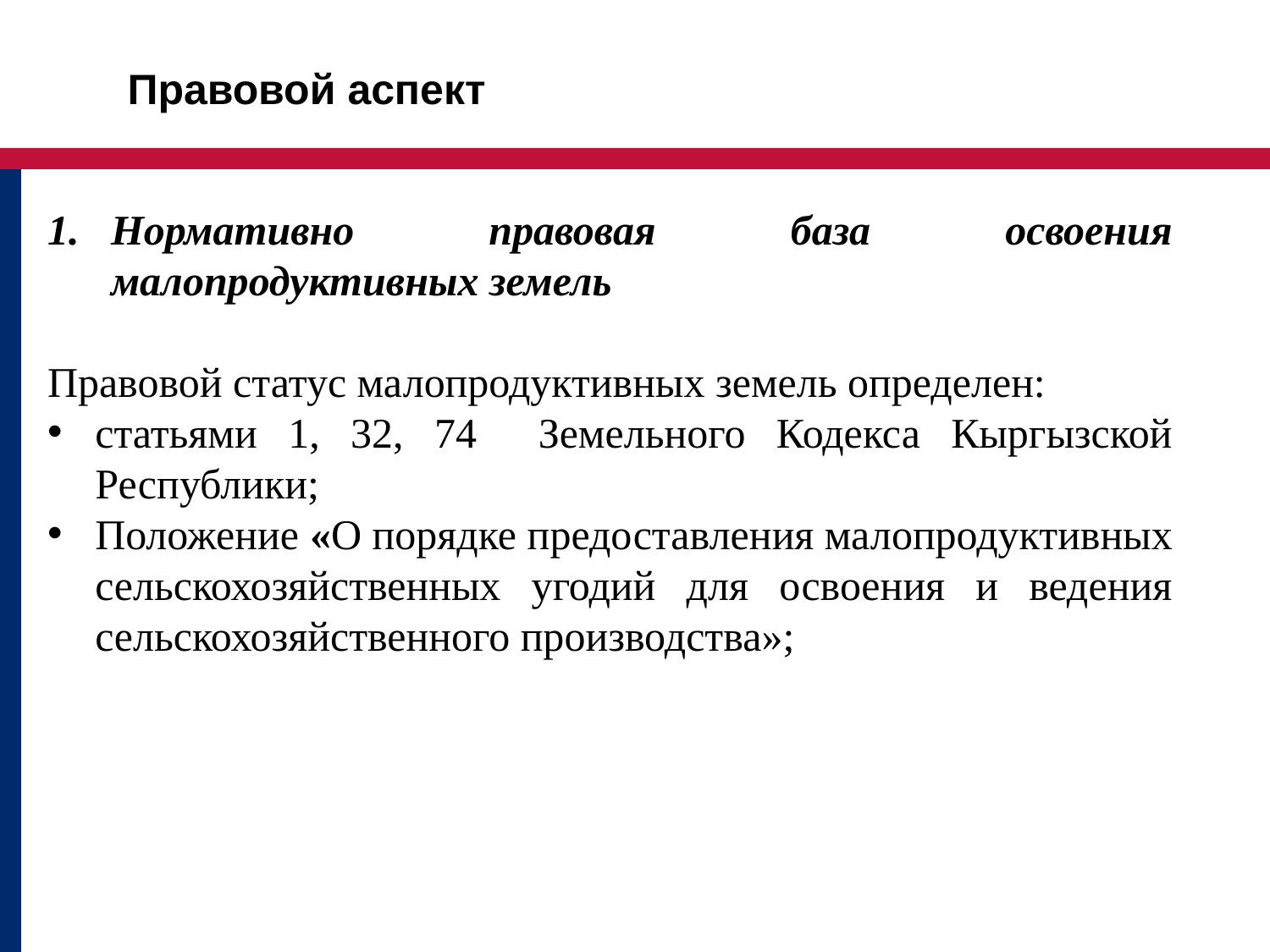

Правовой аспект
Нормативно правовая база освоения малопродуктивных земель

Правовой статус малопродуктивных земель определен:
статьями 1, 32, 74  Земельного Кодекса Кыргызской Республики;
Положение «О порядке предоставления малопродуктивных сельскохозяйственных угодий для освоения и ведения сельскохозяйственного производства»;